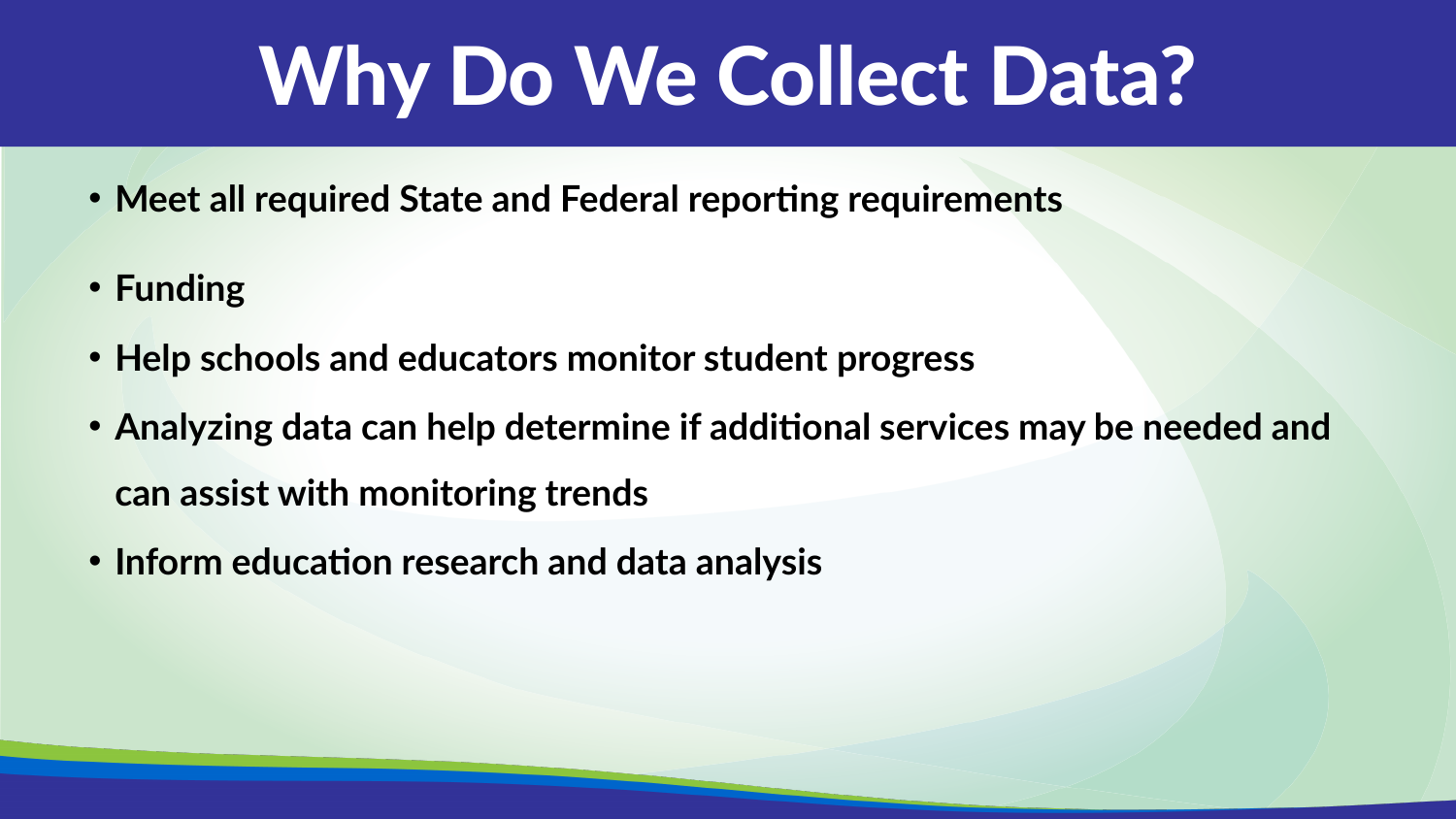

Why Do We Collect Data?
Meet all required State and Federal reporting requirements
Funding
Help schools and educators monitor student progress
Analyzing data can help determine if additional services may be needed and can assist with monitoring trends
Inform education research and data analysis